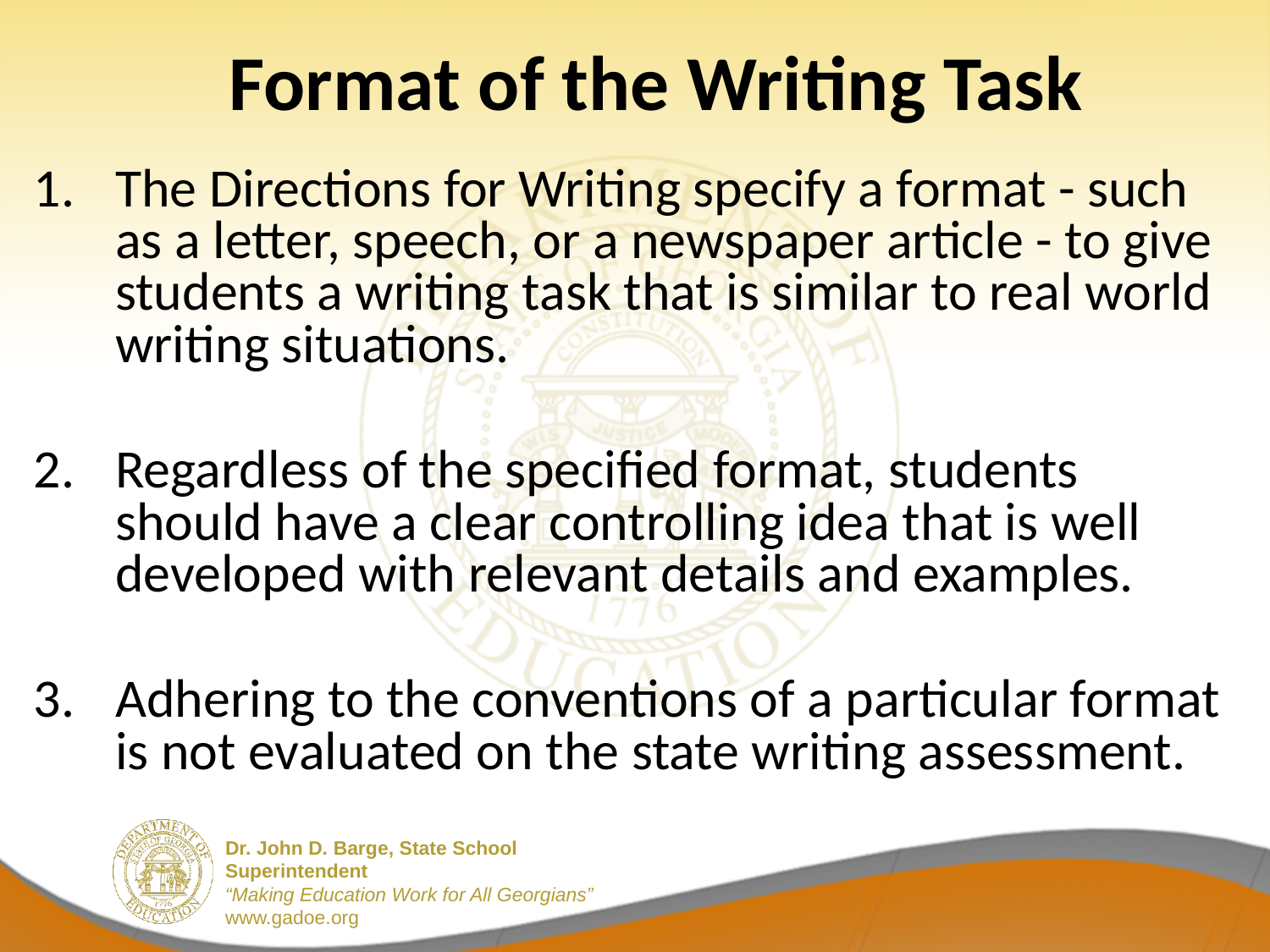

# Format of the Writing Task
The Directions for Writing specify a format - such as a letter, speech, or a newspaper article - to give students a writing task that is similar to real world writing situations.

Regardless of the specified format, students should have a clear controlling idea that is well developed with relevant details and examples.

Adhering to the conventions of a particular format is not evaluated on the state writing assessment.